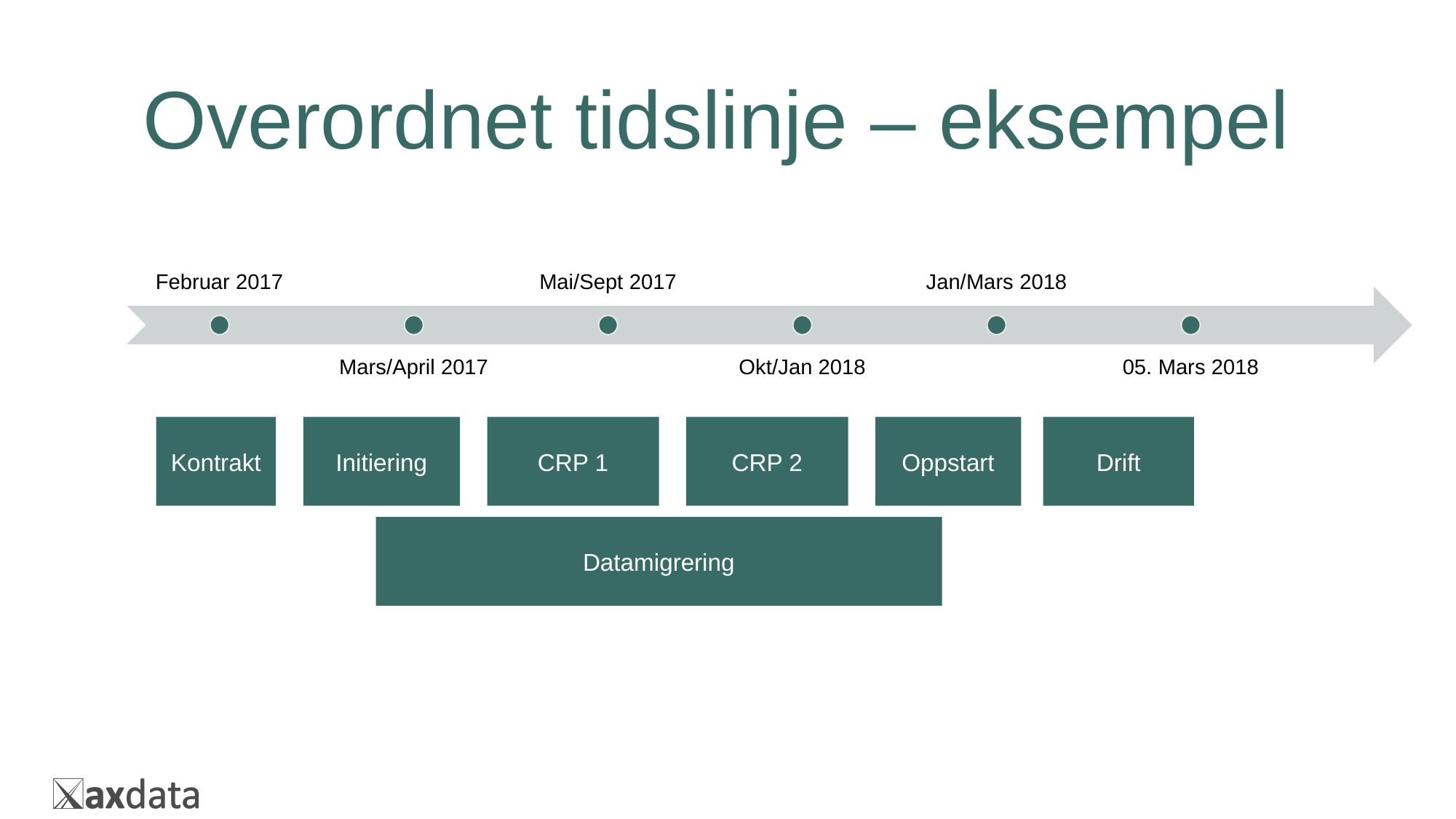

Overordnet tidslinje – eksempel
Februar 2017
Mars/April 2017
Mai/Sept 2017
Okt/Jan 2018
Jan/Mars 2018
05. Mars 2018
Kontrakt
Initiering
CRP 1
CRP 2
Oppstart
Drift
Datamigrering